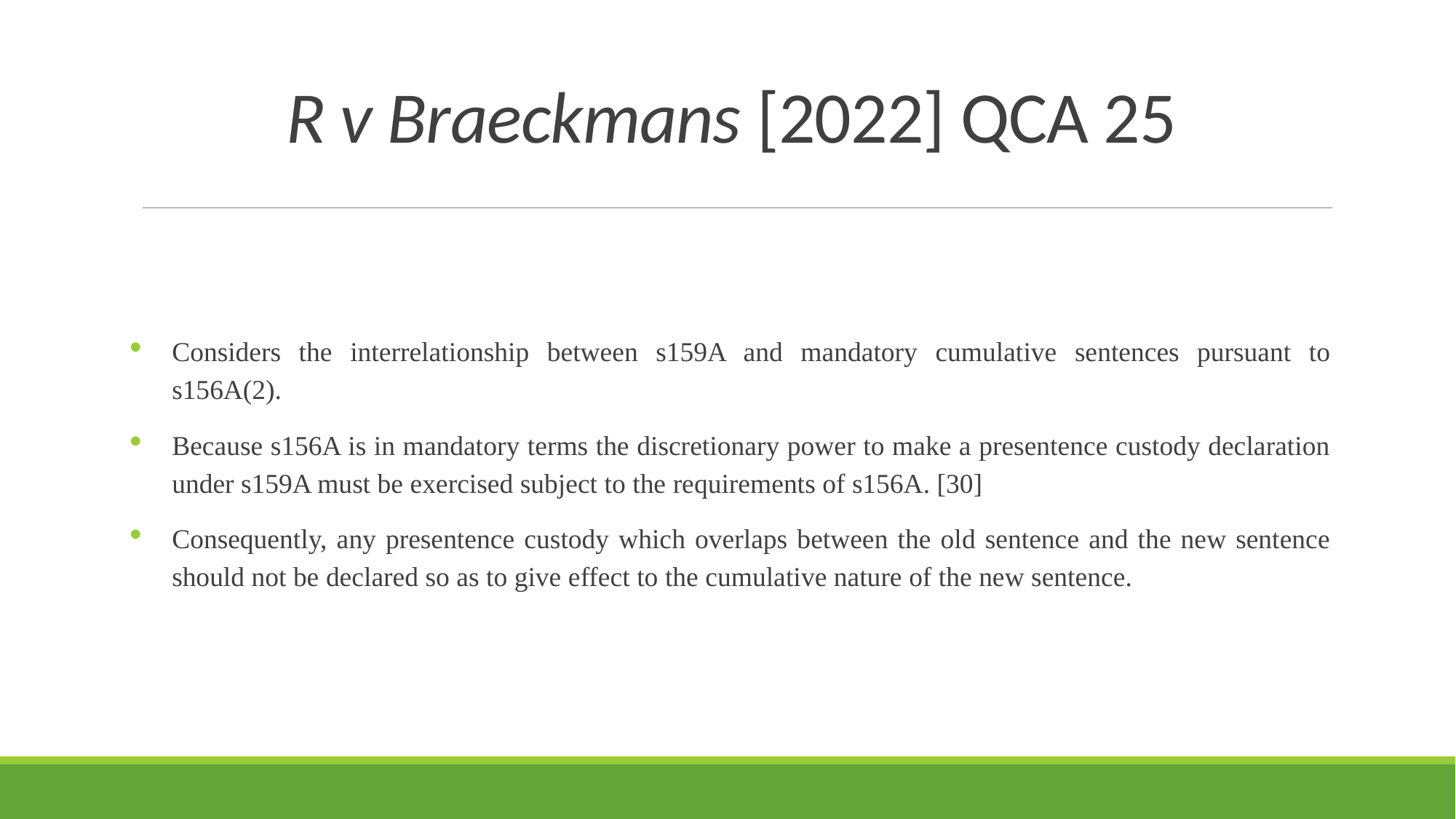

# R v Braeckmans [2022] QCA 25
Considers the interrelationship between s159A and mandatory cumulative sentences pursuant to s156A(2).
Because s156A is in mandatory terms the discretionary power to make a presentence custody declaration under s159A must be exercised subject to the requirements of s156A. [30]
Consequently, any presentence custody which overlaps between the old sentence and the new sentence should not be declared so as to give effect to the cumulative nature of the new sentence.